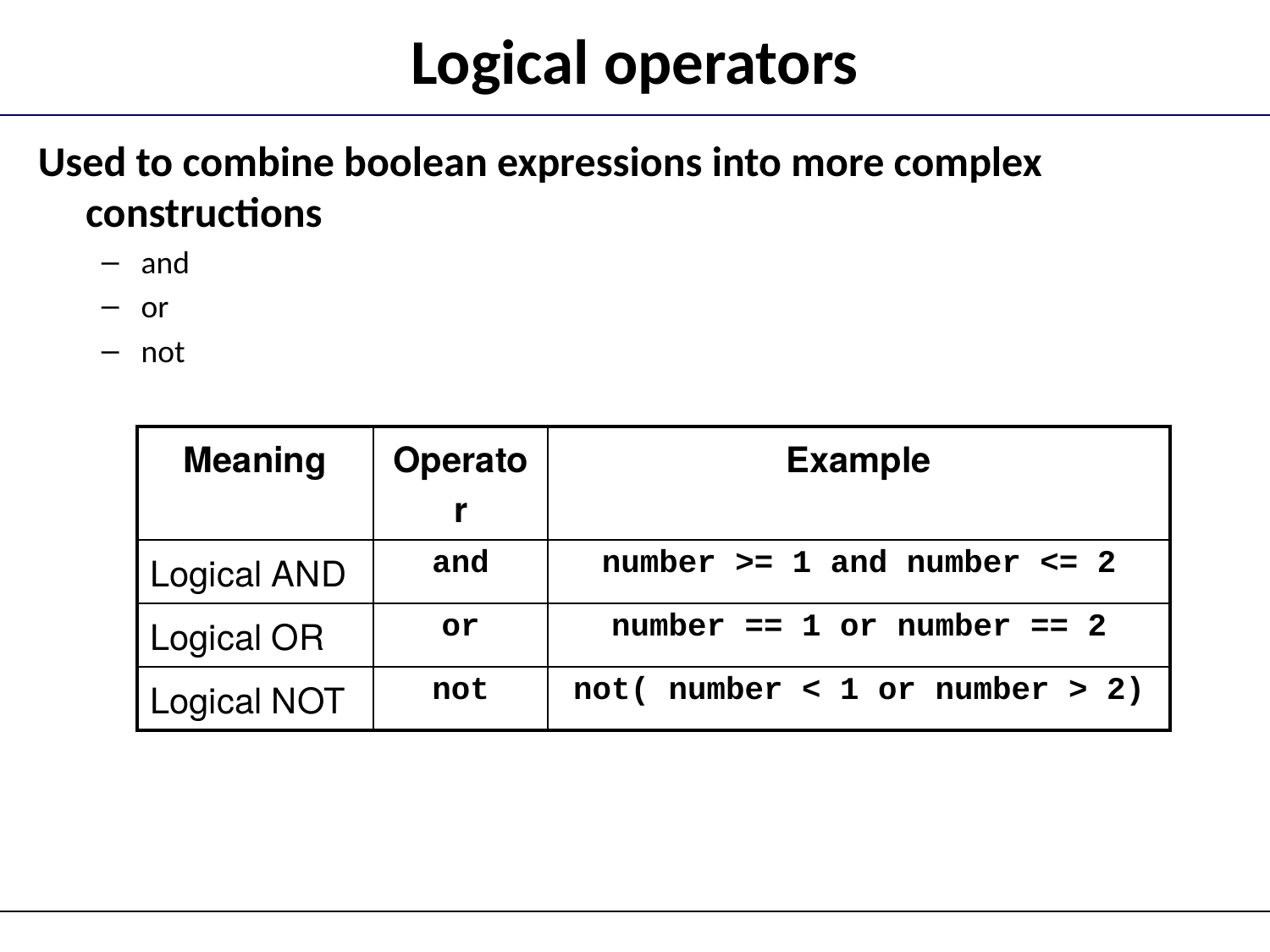

# Logical operators
Used to combine boolean expressions into more complex constructions
and
or
not
| Meaning | Operator | Example |
| --- | --- | --- |
| Logical AND | and | number >= 1 and number <= 2 |
| Logical OR | or | number == 1 or number == 2 |
| Logical NOT | not | not( number < 1 or number > 2) |